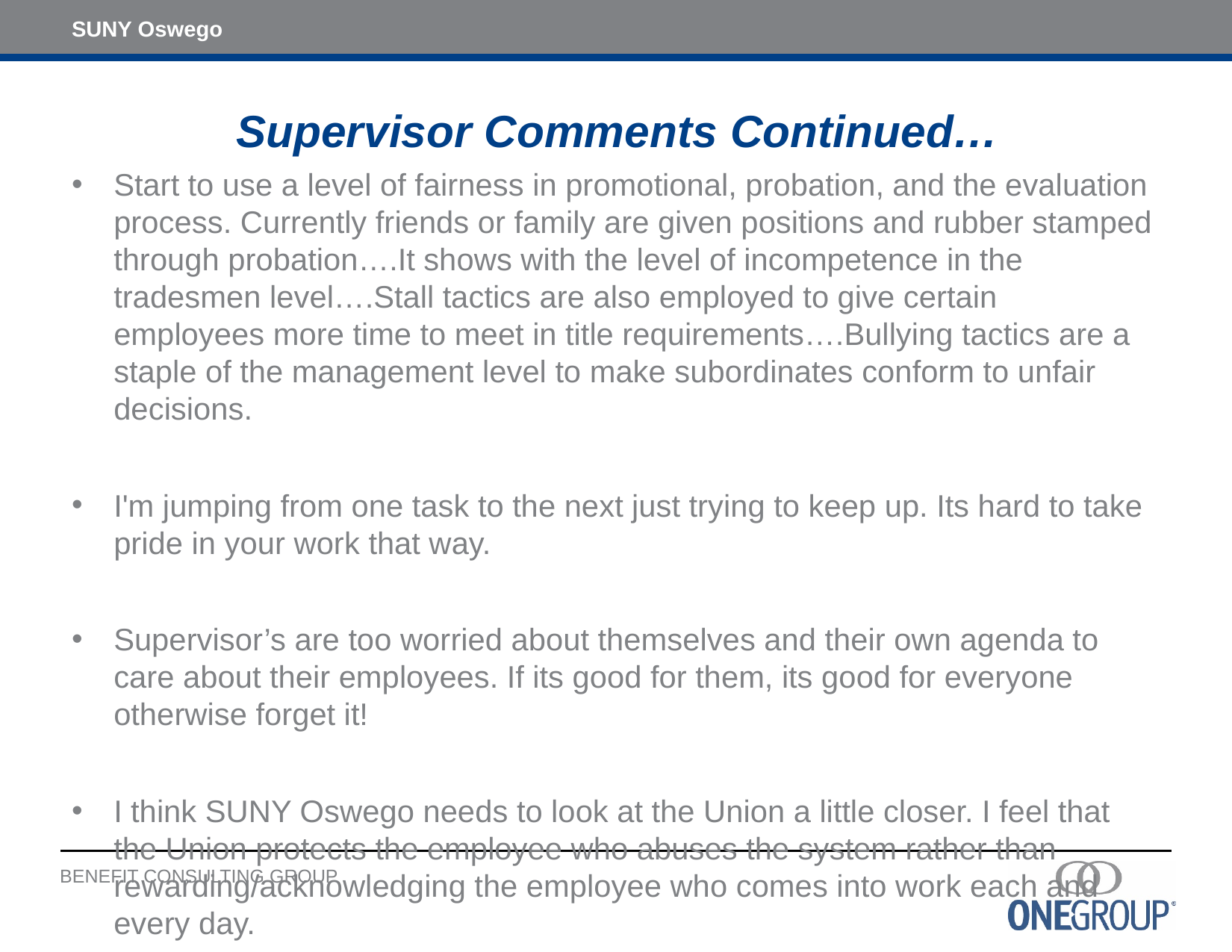

# Supervisor Comments Continued…
Start to use a level of fairness in promotional, probation, and the evaluation process. Currently friends or family are given positions and rubber stamped through probation….It shows with the level of incompetence in the tradesmen level….Stall tactics are also employed to give certain employees more time to meet in title requirements….Bullying tactics are a staple of the management level to make subordinates conform to unfair decisions.

I'm jumping from one task to the next just trying to keep up. Its hard to take pride in your work that way.

Supervisor’s are too worried about themselves and their own agenda to care about their employees. If its good for them, its good for everyone otherwise forget it!

I think SUNY Oswego needs to look at the Union a little closer. I feel that the Union protects the employee who abuses the system rather than rewarding/acknowledging the employee who comes into work each and every day.